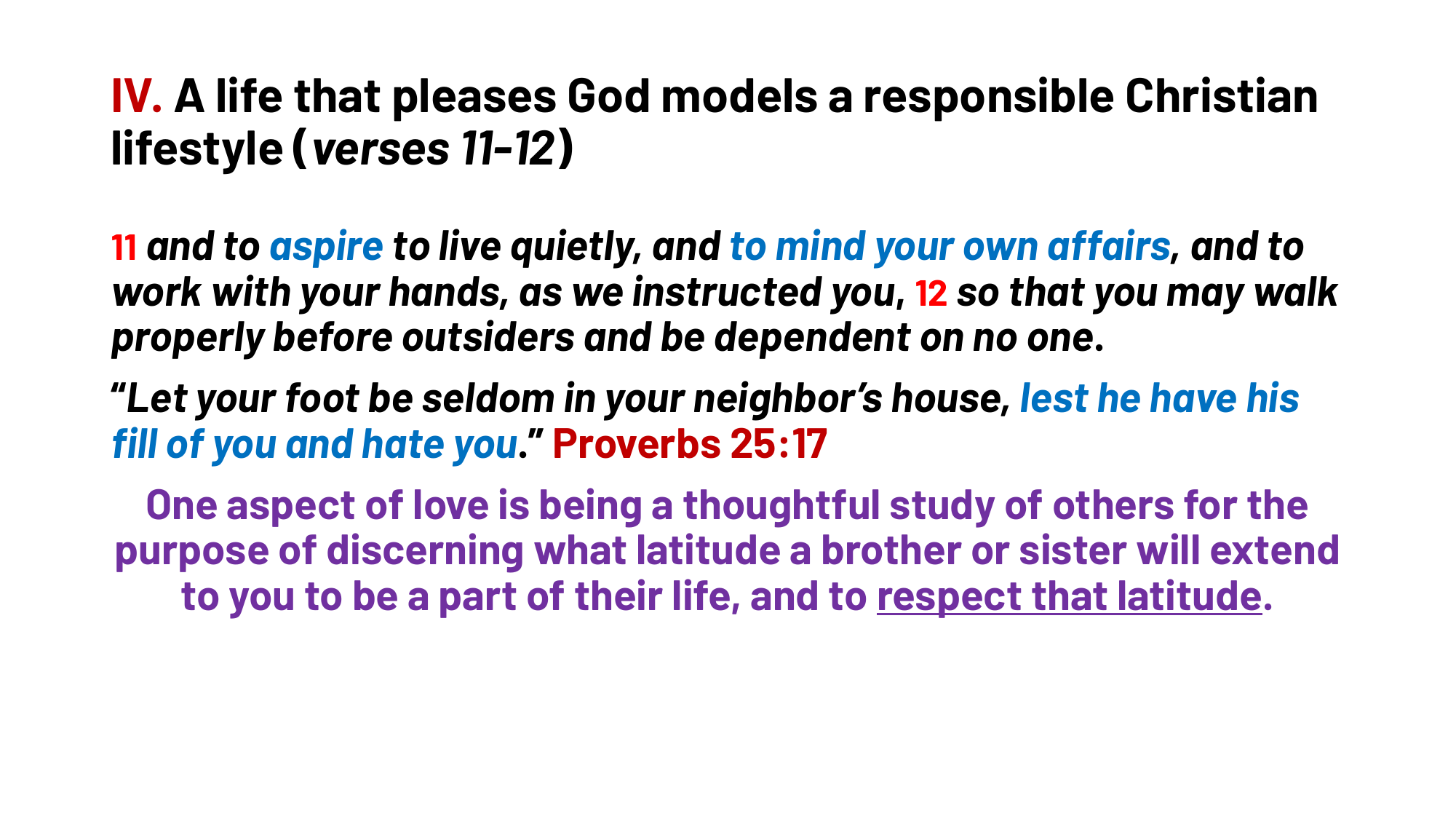

# IV. A life that pleases God models a responsible Christian lifestyle (verses 11-12)
11 and to aspire to live quietly, and to mind your own affairs, and to work with your hands, as we instructed you, 12 so that you may walk properly before outsiders and be dependent on no one.
“Let your foot be seldom in your neighbor’s house, lest he have his fill of you and hate you.” Proverbs 25:17
One aspect of love is being a thoughtful study of others for the purpose of discerning what latitude a brother or sister will extend to you to be a part of their life, and to respect that latitude.